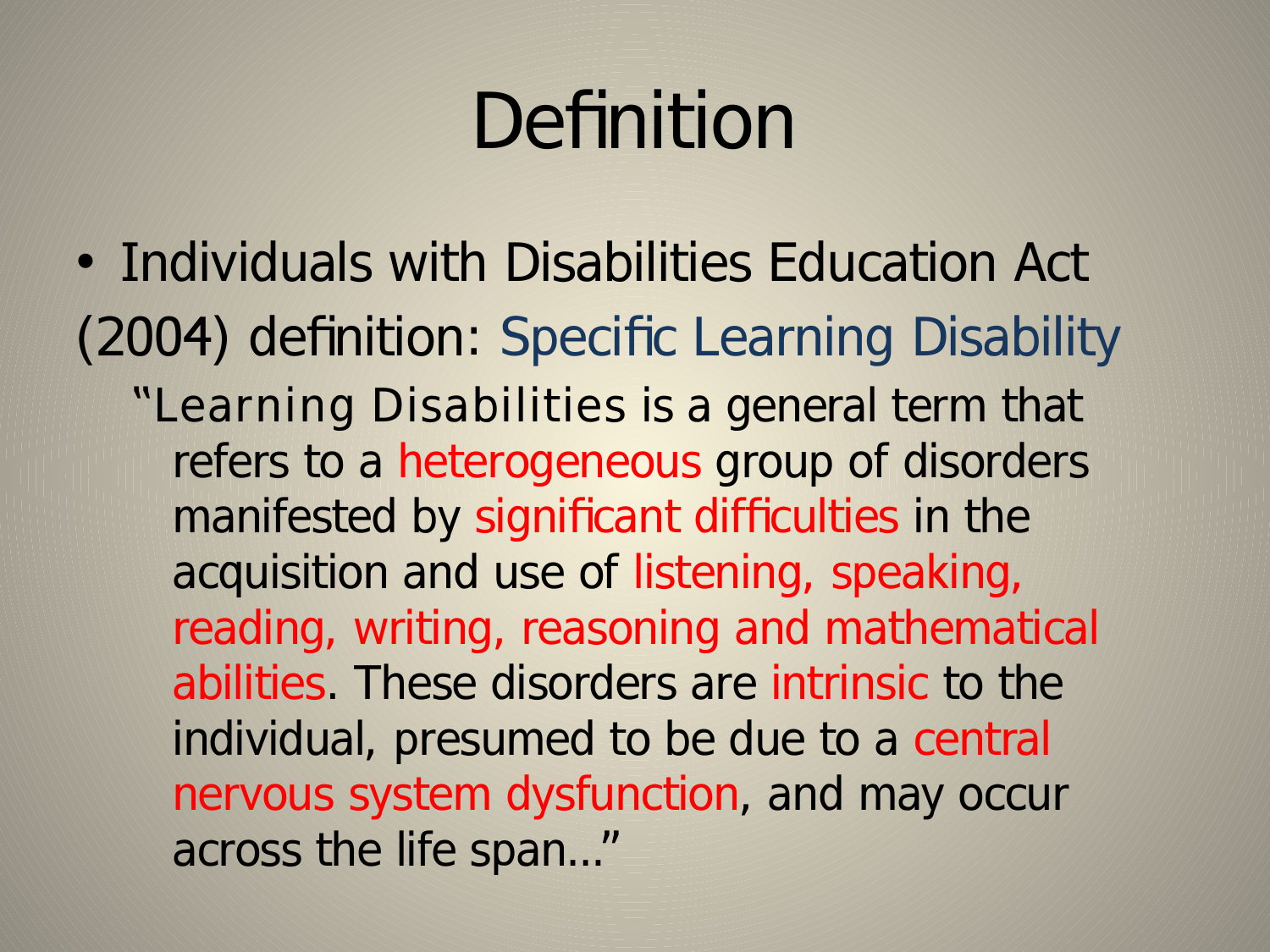

# Definition
Individuals with Disabilities Education Act
(2004) definition: Specific Learning Disability
“Learning Disabilities is a general term that refers to a heterogeneous group of disorders manifested by significant difficulties in the acquisition and use of listening, speaking, reading, writing, reasoning and mathematical abilities. These disorders are intrinsic to the individual, presumed to be due to a central nervous system dysfunction, and may occur across the life span…”